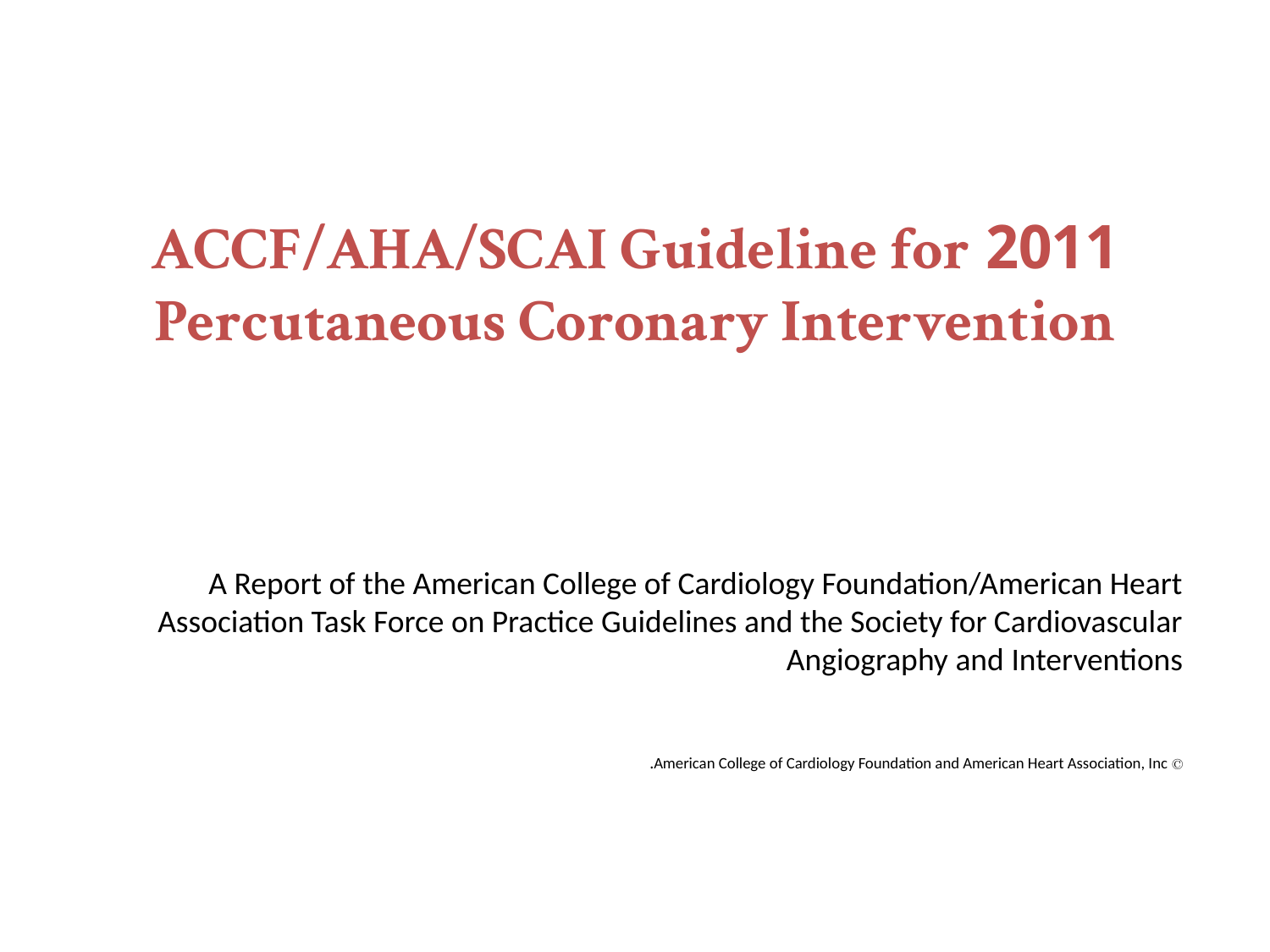

2011 ACCF/AHA/SCAI Guideline for Percutaneous Coronary Intervention
A Report of the American College of Cardiology Foundation/American Heart Association Task Force on Practice Guidelines and the Society for Cardiovascular Angiography and Interventions

© American College of Cardiology Foundation and American Heart Association, Inc.